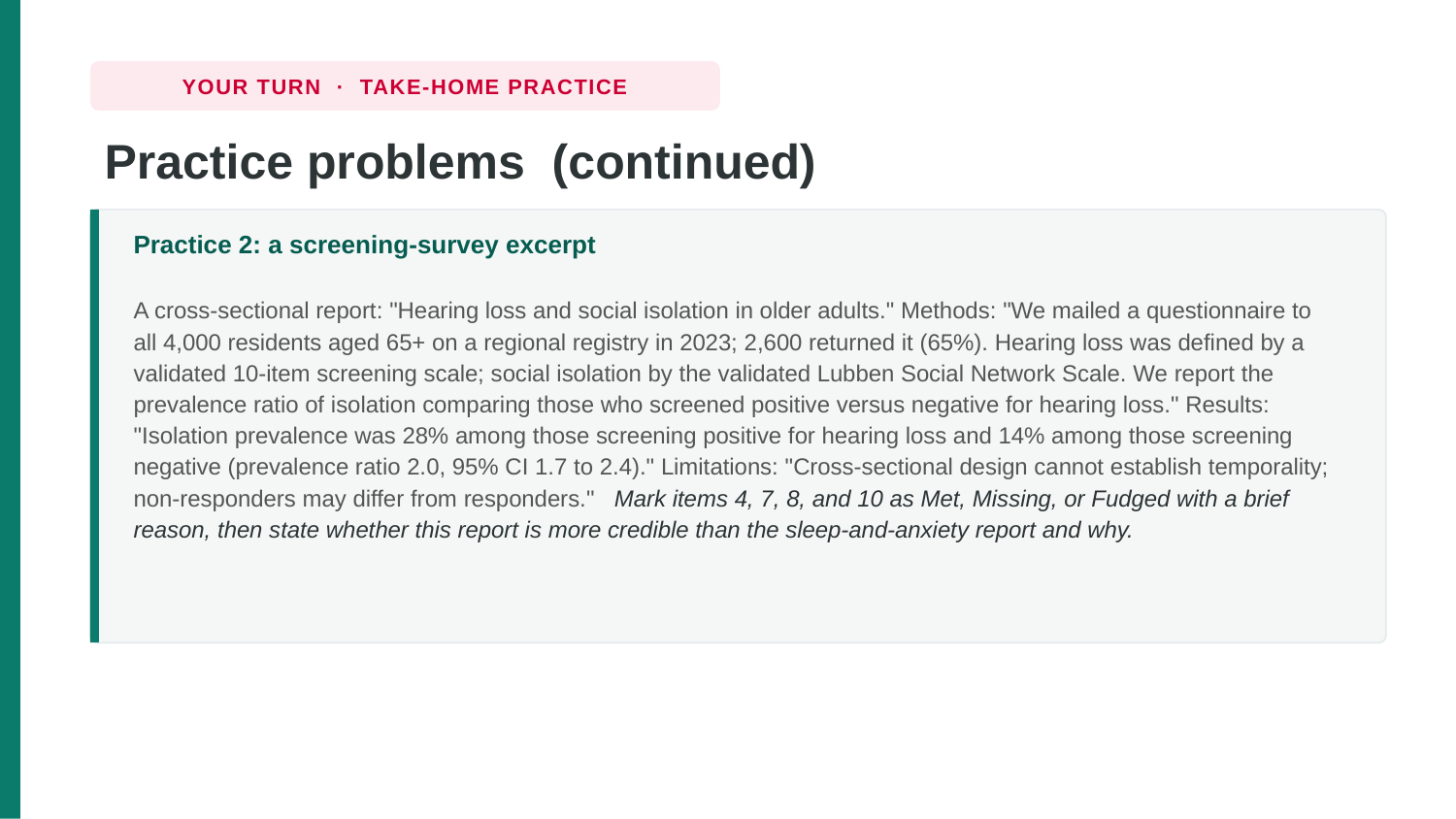

YOUR TURN  ·  TAKE-HOME PRACTICE
Practice problems  (continued)

Practice 2: a screening-survey excerpt

A cross-sectional report: "Hearing loss and social isolation in older adults." Methods: "We mailed a questionnaire to all 4,000 residents aged 65+ on a regional registry in 2023; 2,600 returned it (65%). Hearing loss was defined by a validated 10-item screening scale; social isolation by the validated Lubben Social Network Scale. We report the prevalence ratio of isolation comparing those who screened positive versus negative for hearing loss." Results: "Isolation prevalence was 28% among those screening positive for hearing loss and 14% among those screening negative (prevalence ratio 2.0, 95% CI 1.7 to 2.4)." Limitations: "Cross-sectional design cannot establish temporality; non-responders may differ from responders."   Mark items 4, 7, 8, and 10 as Met, Missing, or Fudged with a brief reason, then state whether this report is more credible than the sleep-and-anxiety report and why.